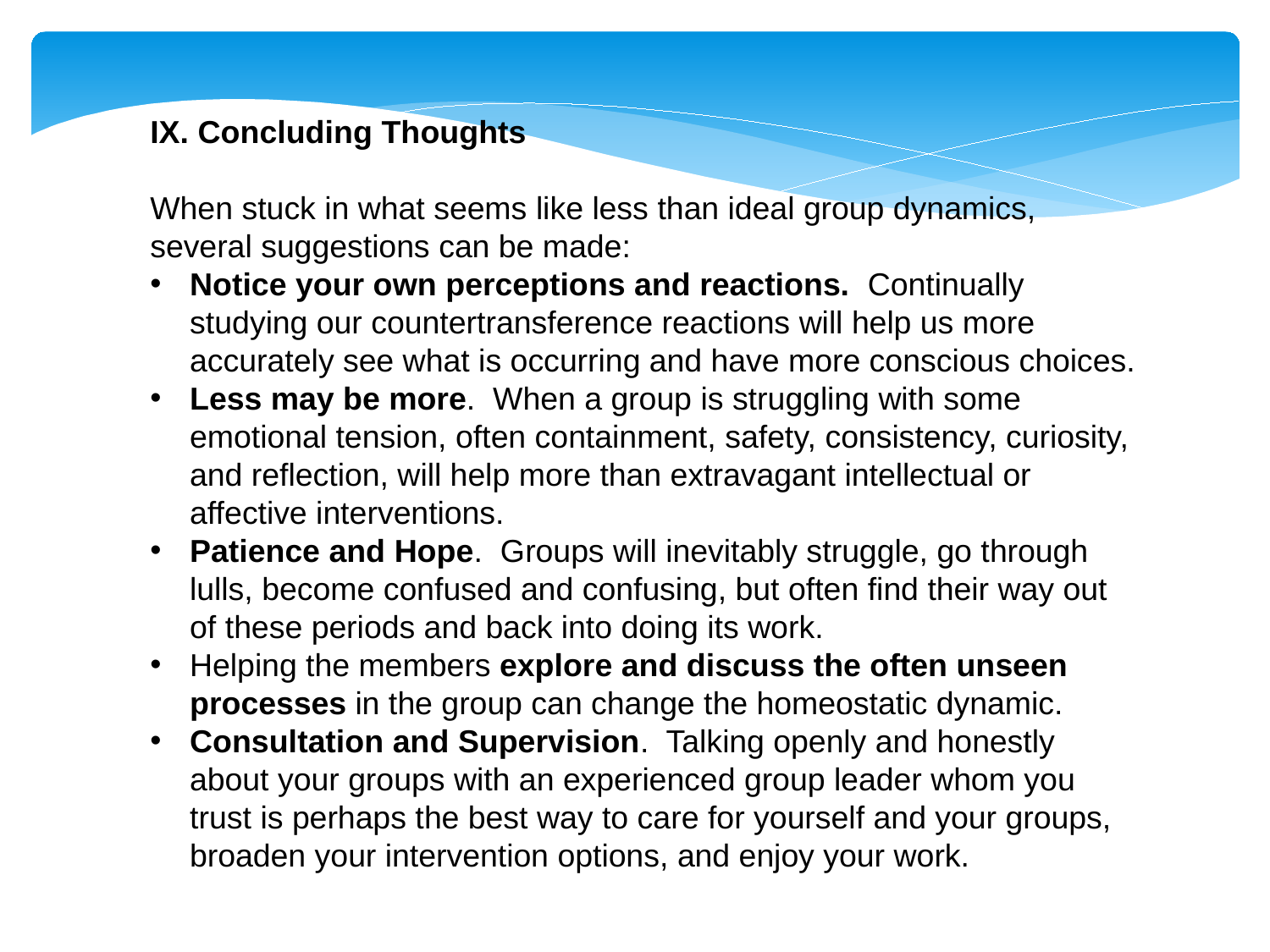

IX. Concluding Thoughts

When stuck in what seems like less than ideal group dynamics, several suggestions can be made:
Notice your own perceptions and reactions.  Continually studying our countertransference reactions will help us more accurately see what is occurring and have more conscious choices.
Less may be more.  When a group is struggling with some emotional tension, often containment, safety, consistency, curiosity, and reflection, will help more than extravagant intellectual or affective interventions.
Patience and Hope.  Groups will inevitably struggle, go through lulls, become confused and confusing, but often find their way out of these periods and back into doing its work.
Helping the members explore and discuss the often unseen processes in the group can change the homeostatic dynamic.
Consultation and Supervision.  Talking openly and honestly about your groups with an experienced group leader whom you trust is perhaps the best way to care for yourself and your groups, broaden your intervention options, and enjoy your work.